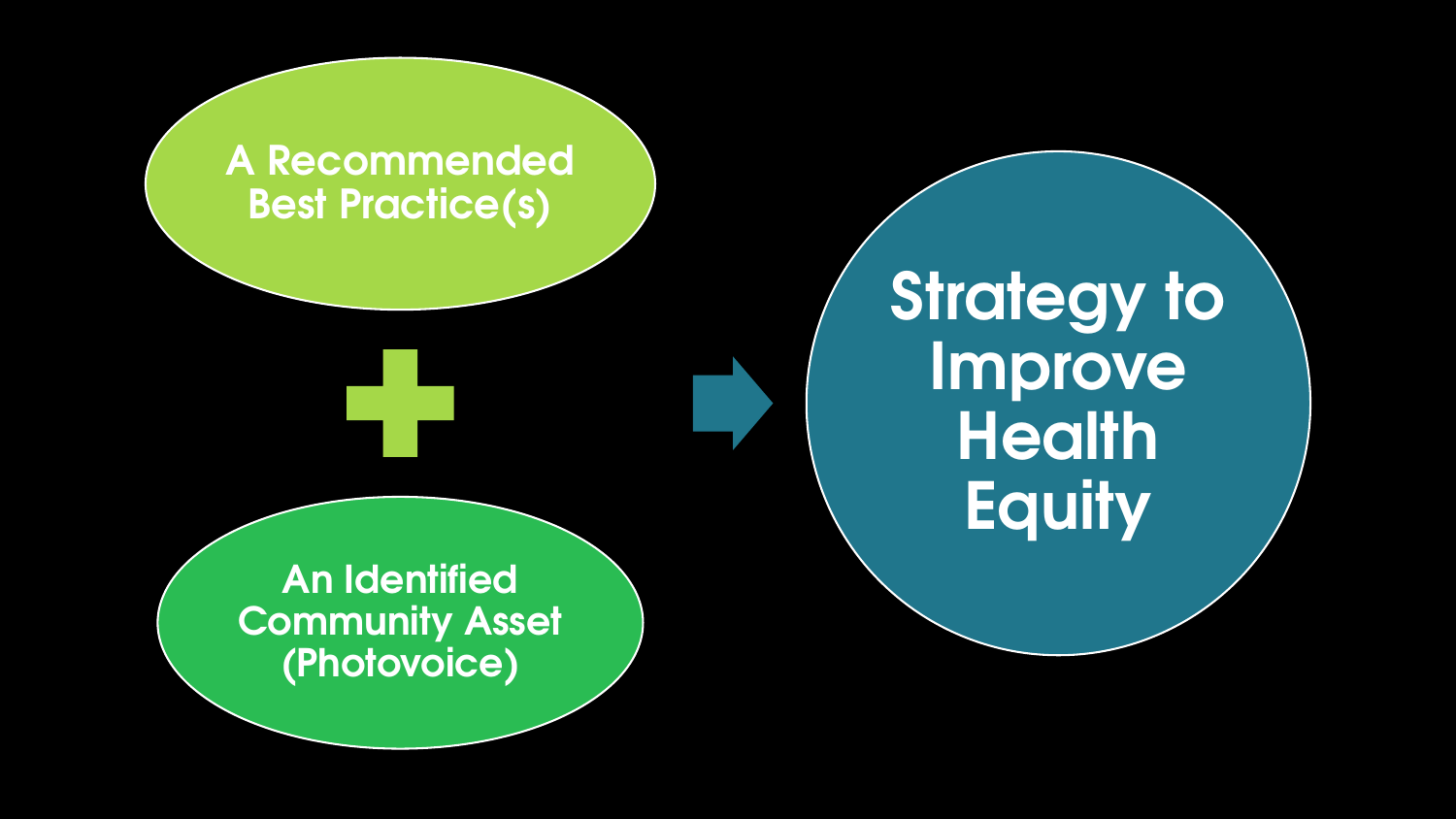

A Recommended Best Practice(s)

An Identified Community Asset (Photovoice)

Strategy to Improve Health Equity